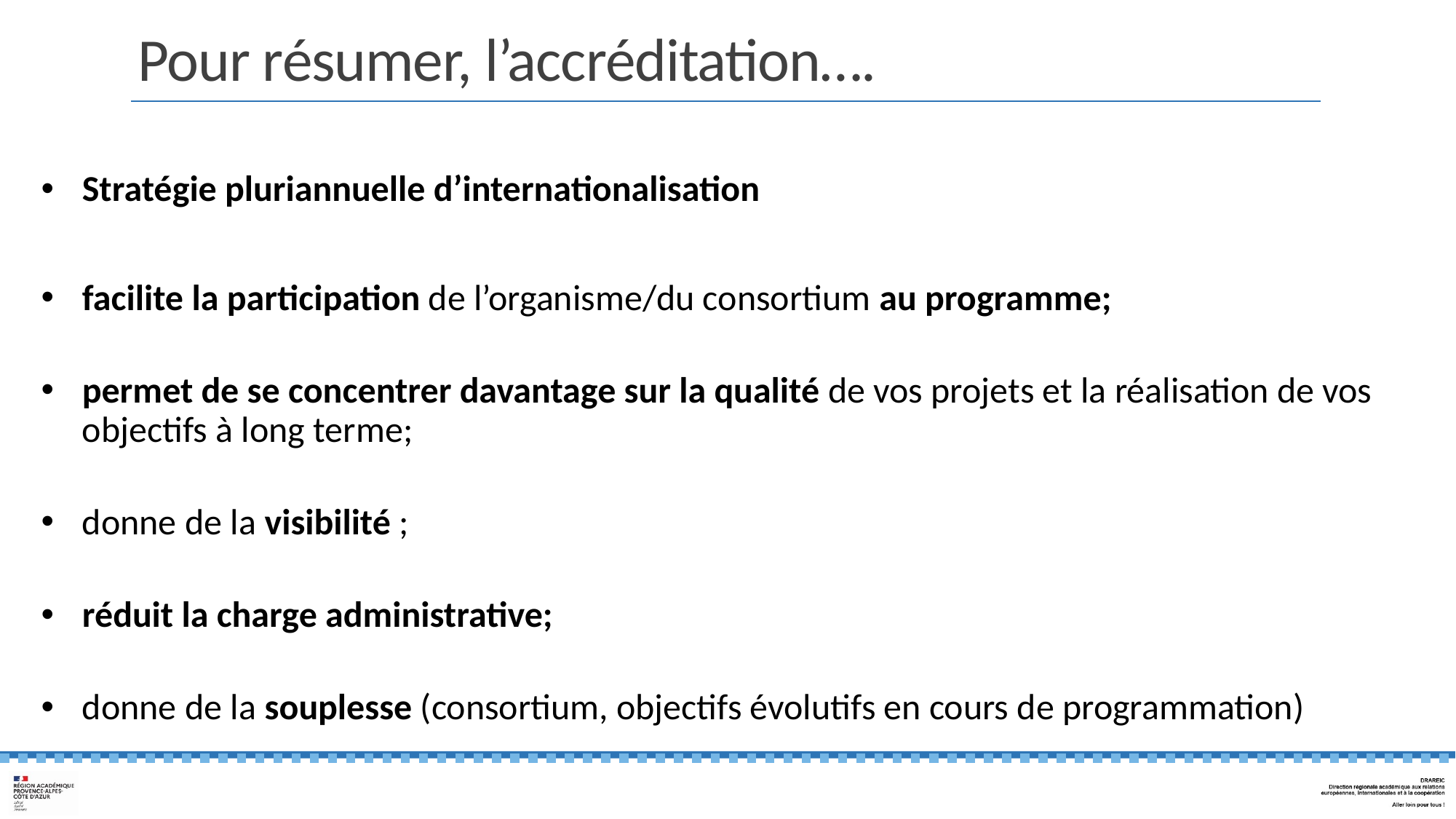

# Pour résumer, l’accréditation….

Stratégie pluriannuelle d’internationalisation

facilite la participation de l’organisme/du consortium au programme;

permet de se concentrer davantage sur la qualité de vos projets et la réalisation de vos objectifs à long terme;

donne de la visibilité ;

réduit la charge administrative;

donne de la souplesse (consortium, objectifs évolutifs en cours de programmation)